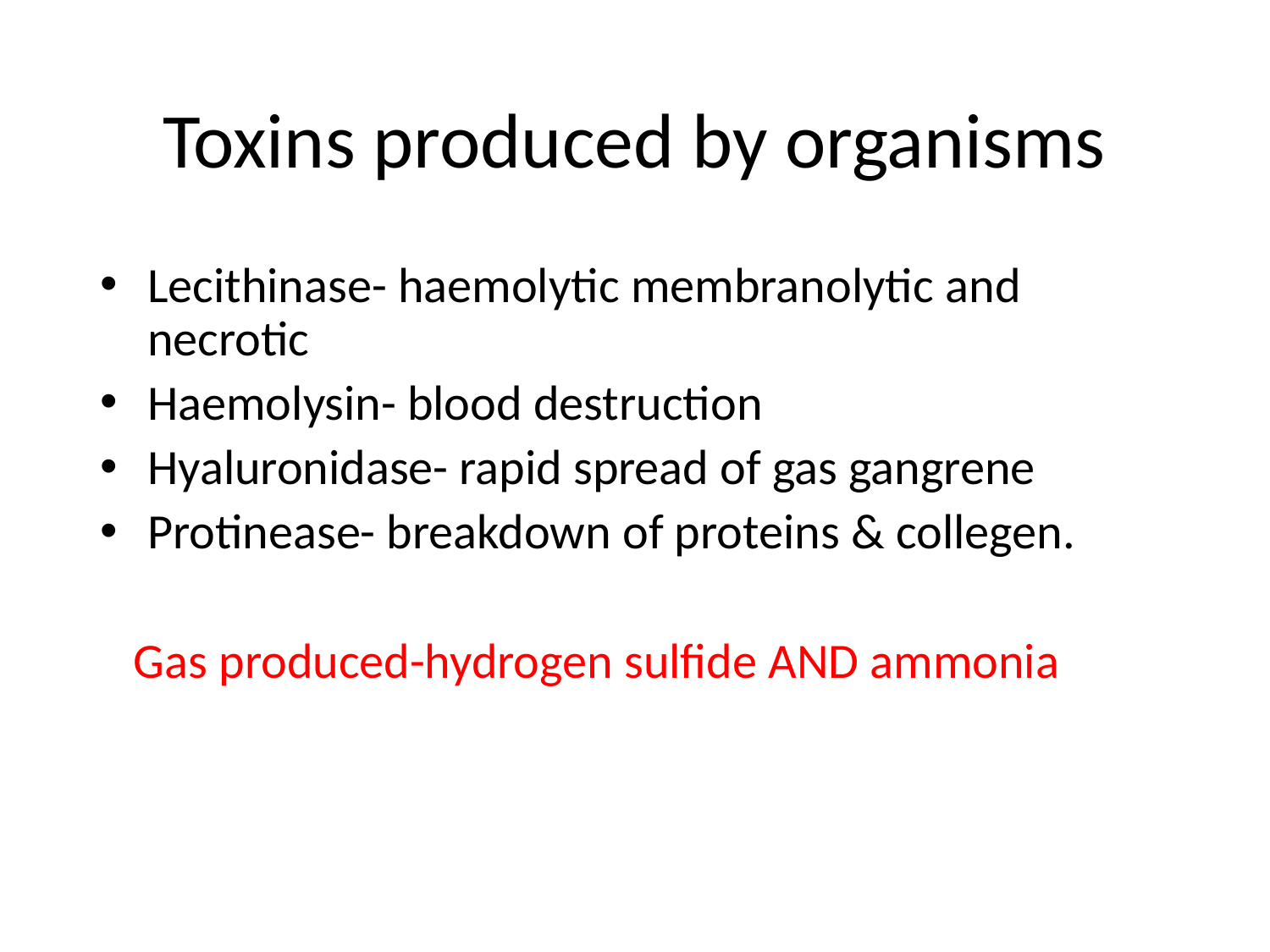

# Toxins produced by organisms
Lecithinase- haemolytic membranolytic and necrotic
Haemolysin- blood destruction
Hyaluronidase- rapid spread of gas gangrene
Protinease- breakdown of proteins & collegen.

   Gas produced-hydrogen sulfide AND ammonia